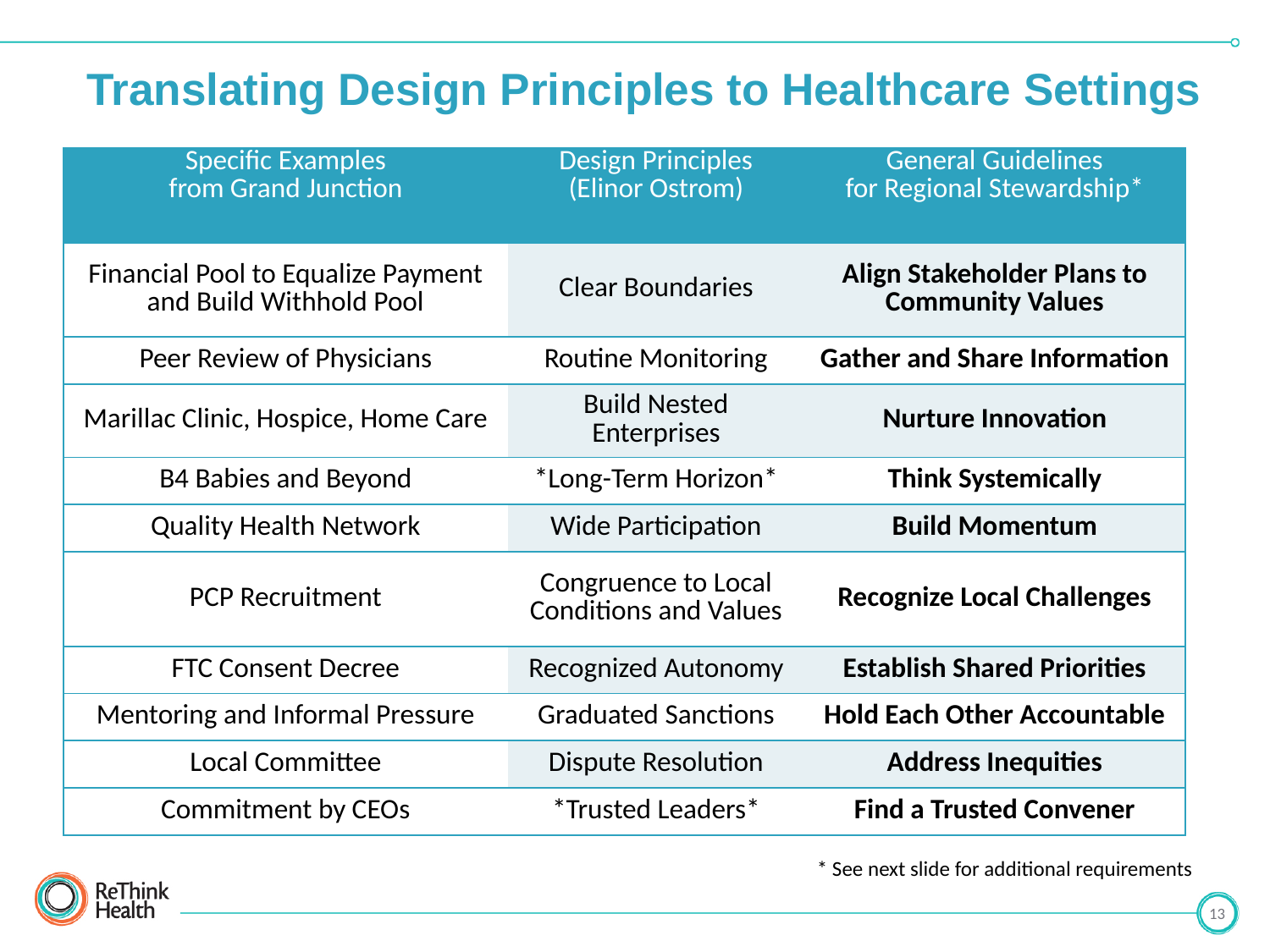

# Translating Design Principles to Healthcare Settings
| Specific Examples from Grand Junction | Design Principles (Elinor Ostrom) | General Guidelines for Regional Stewardship\* |
| --- | --- | --- |
| Financial Pool to Equalize Payment and Build Withhold Pool | Clear Boundaries | Align Stakeholder Plans to Community Values |
| Peer Review of Physicians | Routine Monitoring | Gather and Share Information |
| Marillac Clinic, Hospice, Home Care | Build Nested Enterprises | Nurture Innovation |
| B4 Babies and Beyond | \*Long-Term Horizon\* | Think Systemically |
| Quality Health Network | Wide Participation | Build Momentum |
| PCP Recruitment | Congruence to Local Conditions and Values | Recognize Local Challenges |
| FTC Consent Decree | Recognized Autonomy | Establish Shared Priorities |
| Mentoring and Informal Pressure | Graduated Sanctions | Hold Each Other Accountable |
| Local Committee | Dispute Resolution | Address Inequities |
| Commitment by CEOs | \*Trusted Leaders\* | Find a Trusted Convener |
* See next slide for additional requirements
13